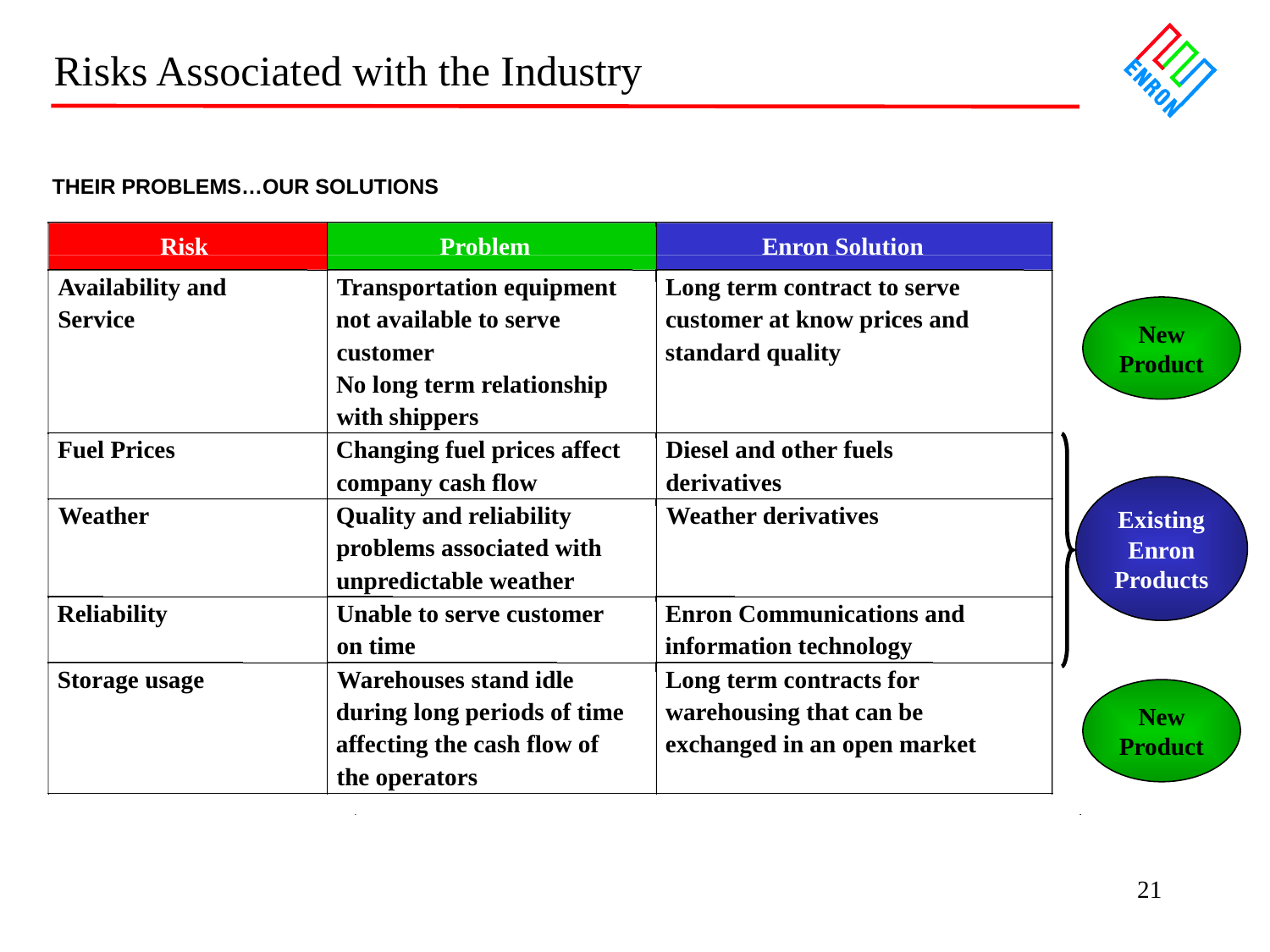

Risks Associated with the Industry

THEIR PROBLEMS…OUR SOLUTIONS

Risk
Problem
Enron Solution

Availability and
Transportation equipment
Long term contract to serve
New Product
Service
not available to serve
customer at know prices and
customer
standard quality
No long term relationship
with shippers

Fuel Prices
Changing fuel prices affect
Diesel and other fuels
company cash flow
derivatives
Existing Enron Products

Weather
Quality and reliability
Weather derivatives
problems associated with
unpredictable weather

Reliability
Unable to serve customer
Enron Communications and
on time
information technology

Storage usage
Warehouses stand idle
Long term contracts for
New Product
during long periods of time
warehousing that can be
affecting the cash flow of
exchanged in an open market
the operators

21